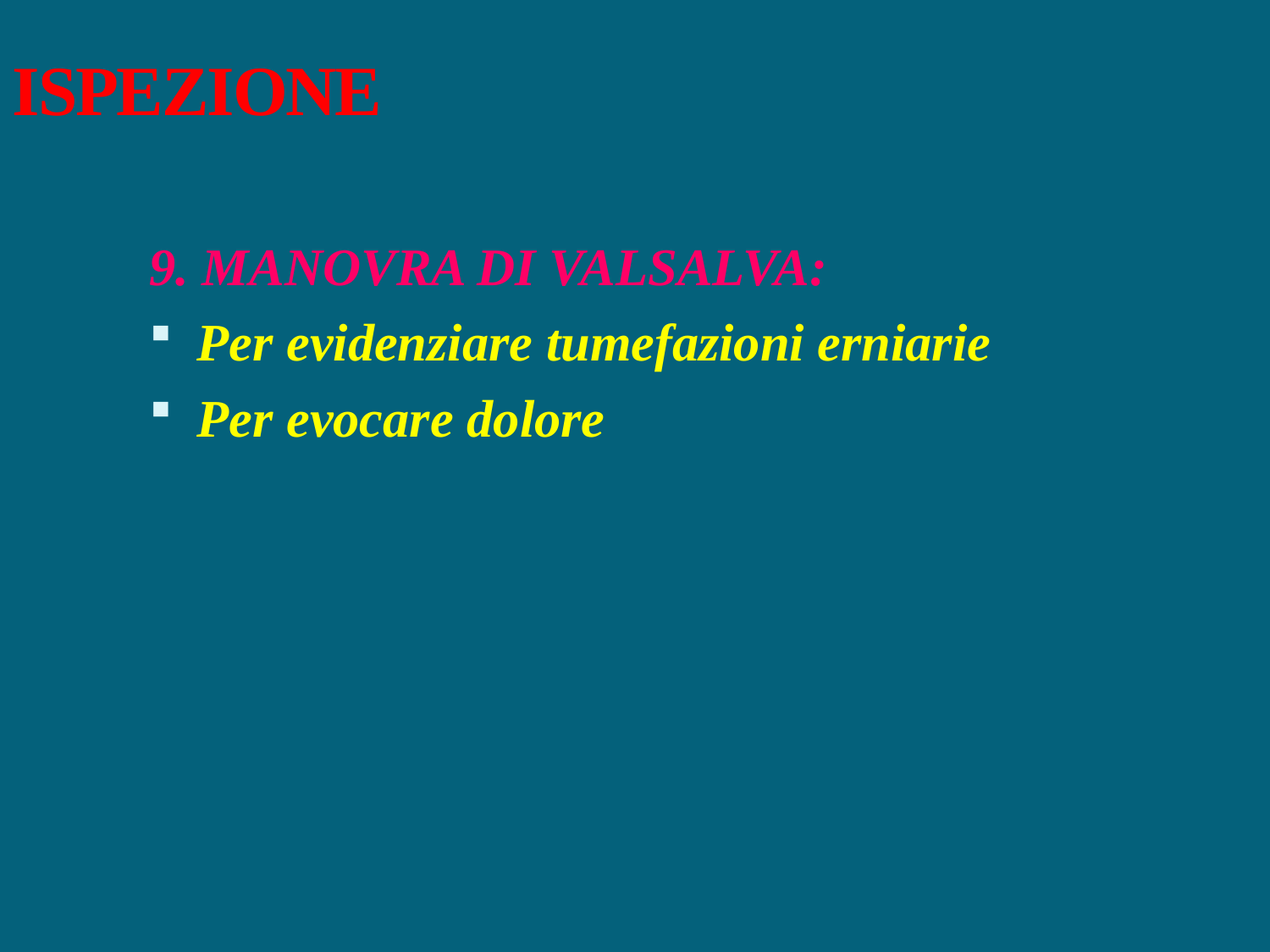

ISPEZIONE
9. MANOVRA DI VALSALVA:
Per evidenziare tumefazioni erniarie
Per evocare dolore